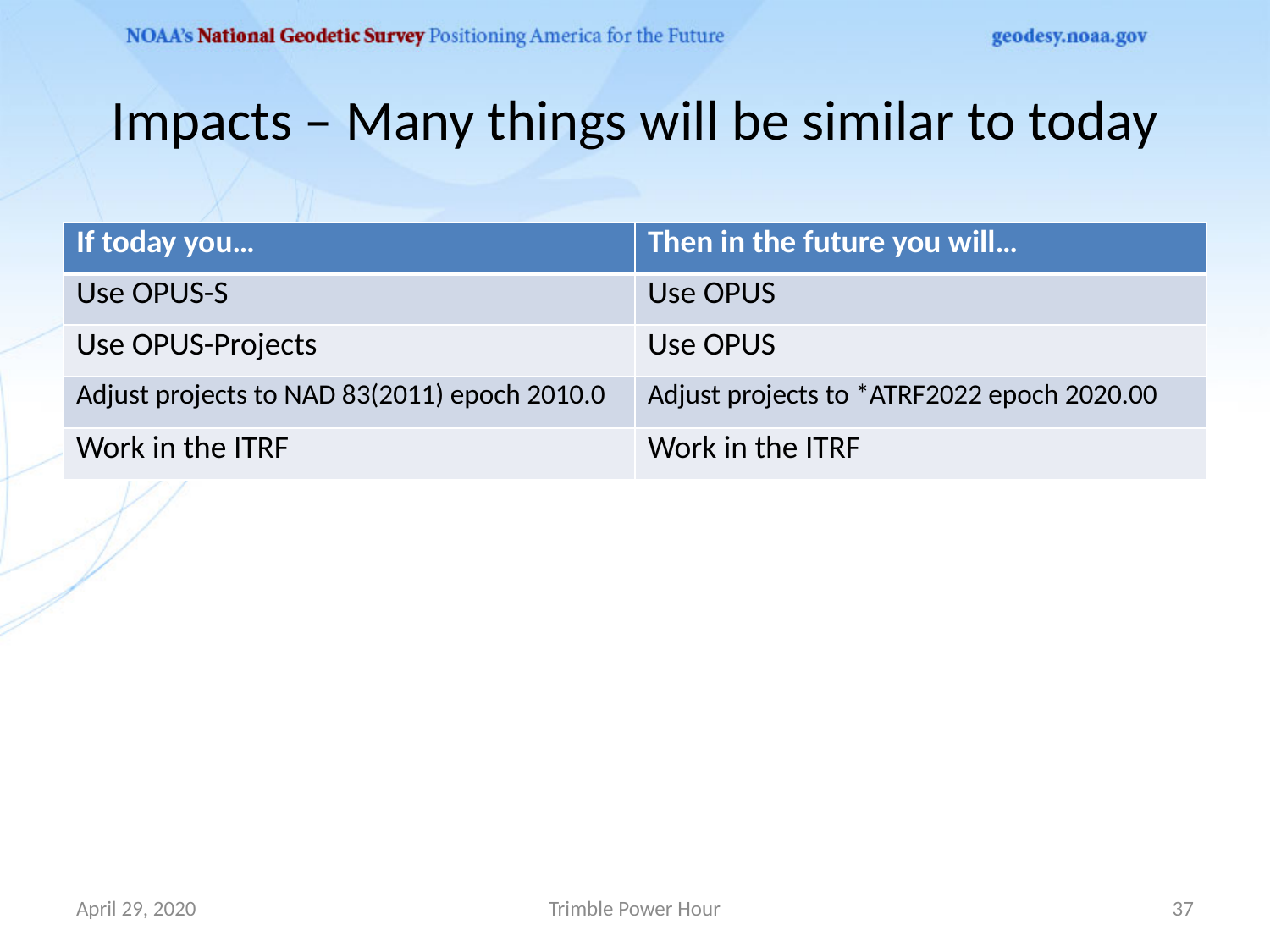

# Impacts – Many things will be similar to today
| If today you… | Then in the future you will… |
| --- | --- |
| Use OPUS-S | Use OPUS |
| Use OPUS-Projects | Use OPUS |
| Adjust projects to NAD 83(2011) epoch 2010.0 | Adjust projects to \*ATRF2022 epoch 2020.00 |
| Work in the ITRF | Work in the ITRF |
April 29, 2020
Trimble Power Hour
37